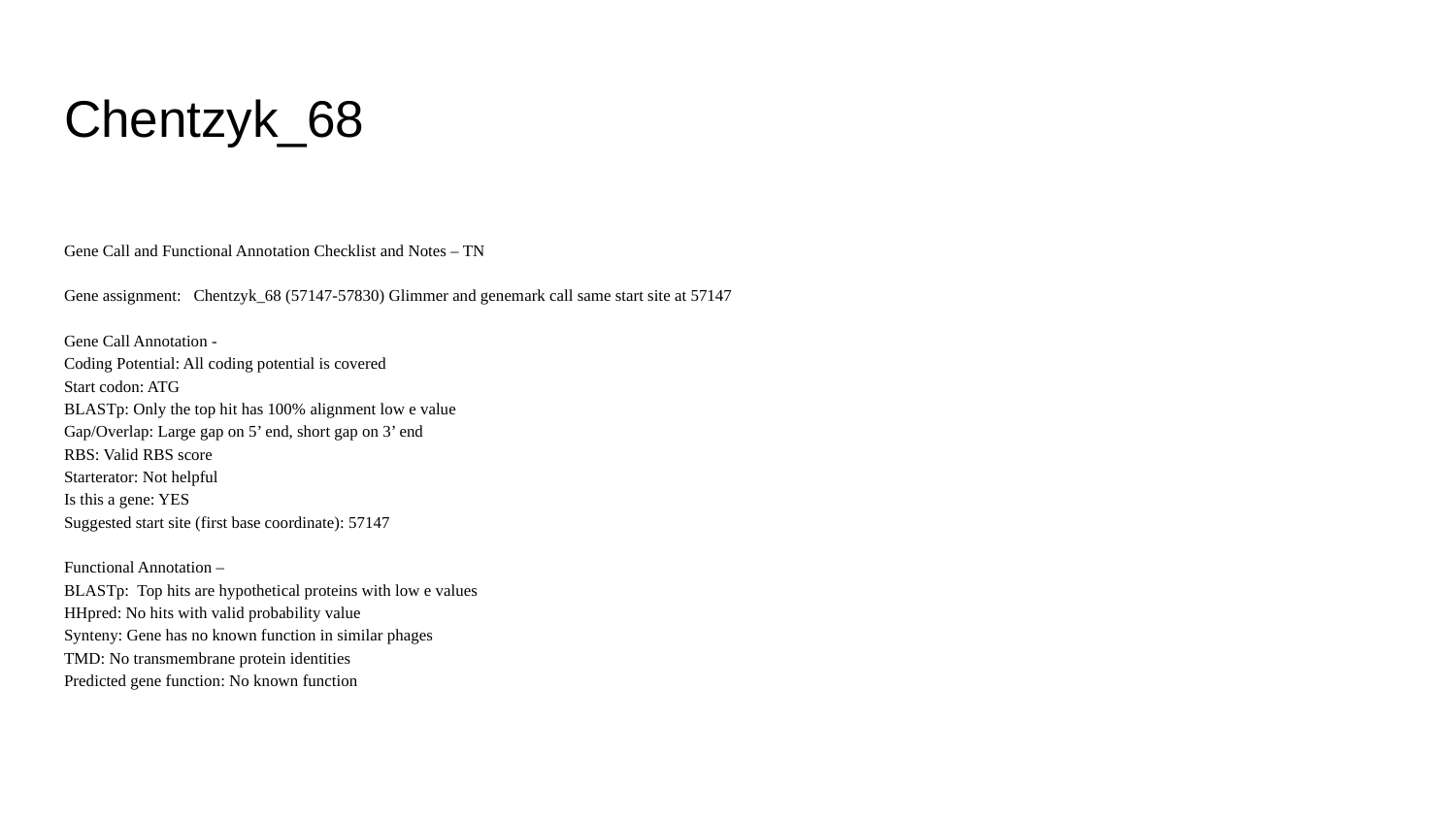

# Chentzyk_68

Gene Call and Functional Annotation Checklist and Notes – TN

Gene assignment:   Chentzyk_68 (57147-57830) Glimmer and genemark call same start site at 57147

Gene Call Annotation -
Coding Potential: All coding potential is covered
Start codon: ATG
BLASTp: Only the top hit has 100% alignment low e value
Gap/Overlap: Large gap on 5’ end, short gap on 3’ end
RBS: Valid RBS score
Starterator: Not helpful
Is this a gene: YES
Suggested start site (first base coordinate): 57147

Functional Annotation –
BLASTp:  Top hits are hypothetical proteins with low e values
HHpred: No hits with valid probability value
Synteny: Gene has no known function in similar phages
TMD: No transmembrane protein identities
Predicted gene function: No known function